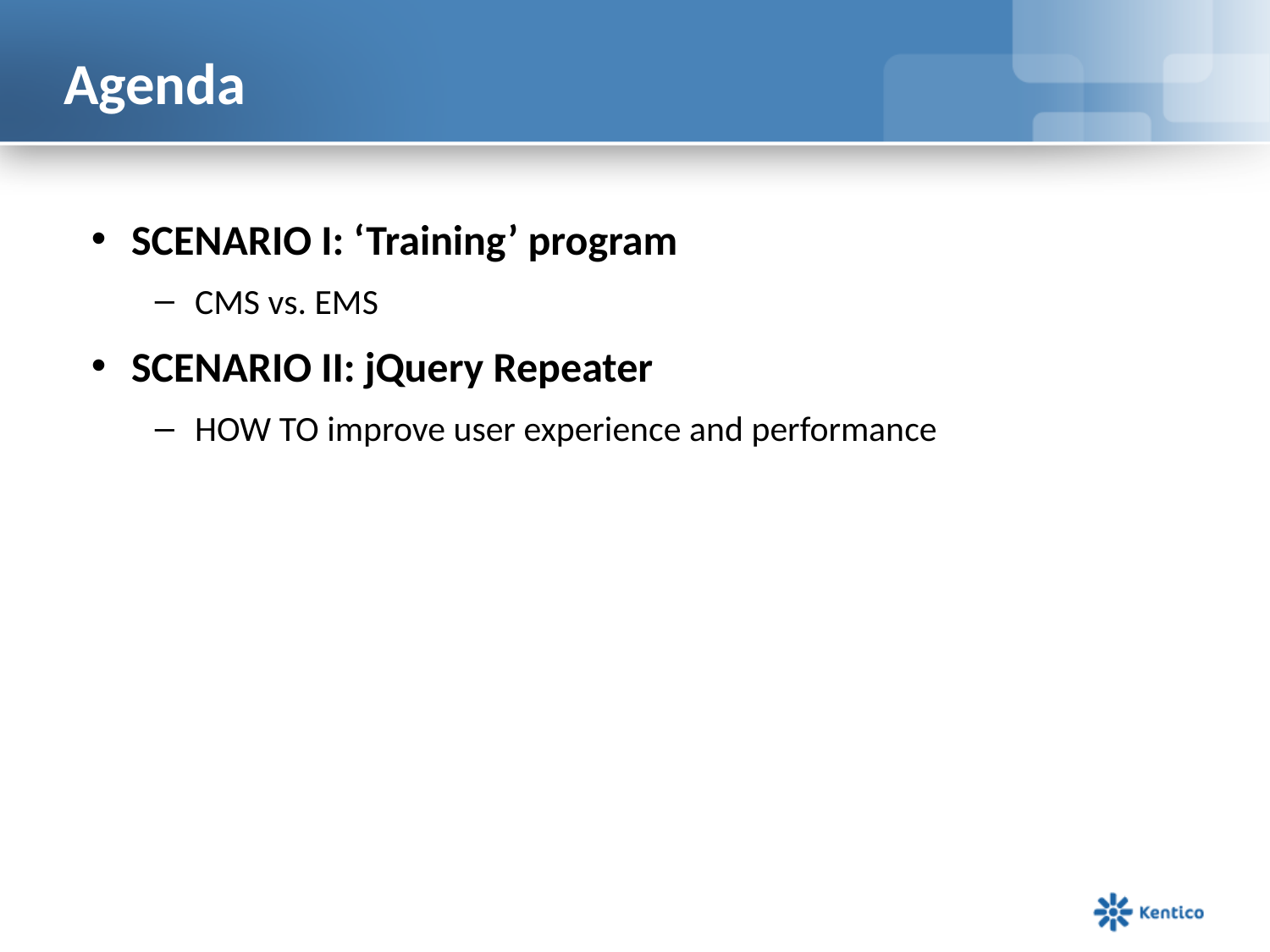

# Agenda
SCENARIO I: ‘Training’ program
CMS vs. EMS
SCENARIO II: jQuery Repeater
HOW TO improve user experience and performance